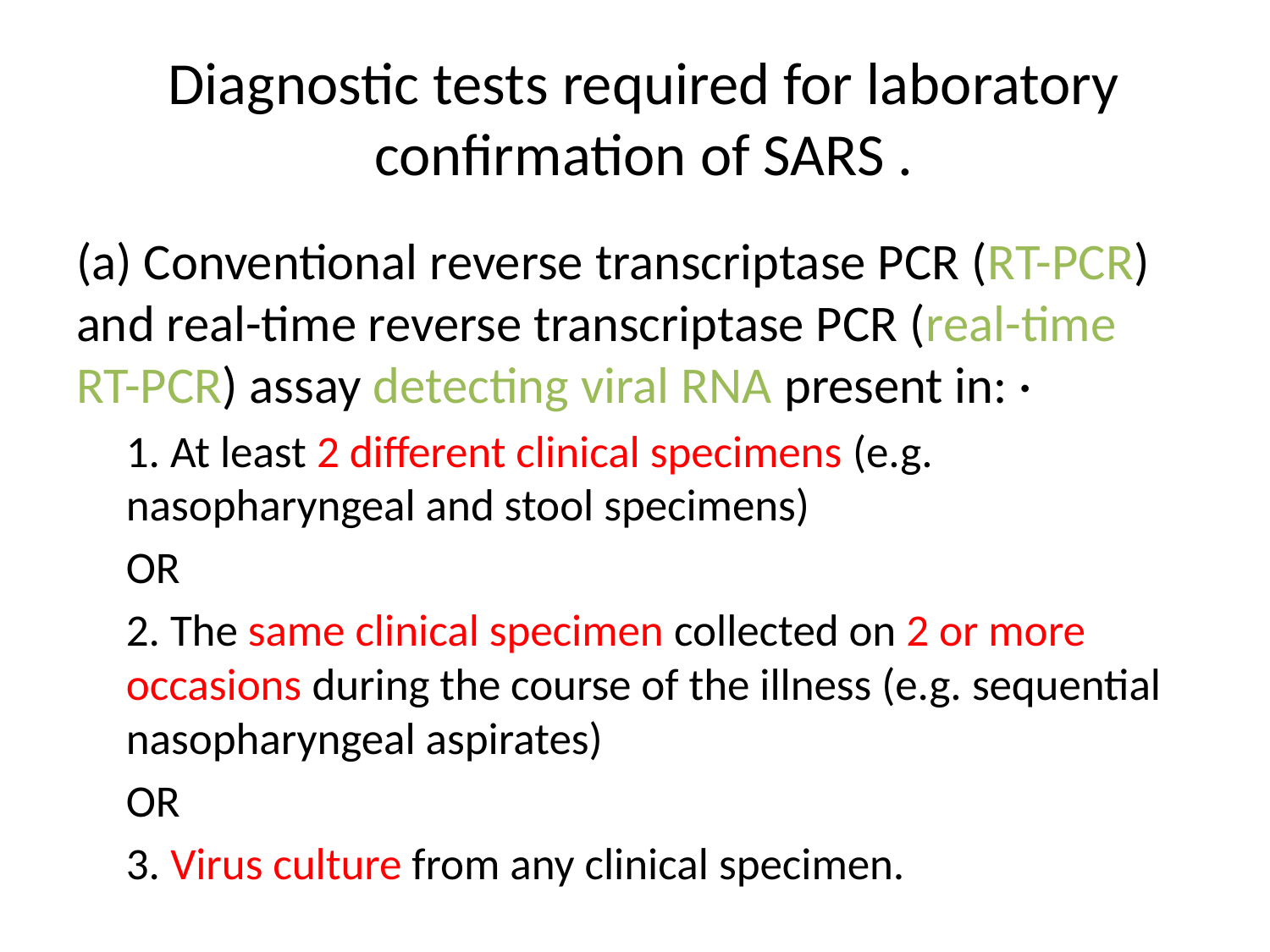

# Diagnostic tests required for laboratory confirmation of SARS .
(a) Conventional reverse transcriptase PCR (RT-PCR) and real-time reverse transcriptase PCR (real-time RT-PCR) assay detecting viral RNA present in: ·
1. At least 2 different clinical specimens (e.g. nasopharyngeal and stool specimens)
OR
2. The same clinical specimen collected on 2 or more occasions during the course of the illness (e.g. sequential nasopharyngeal aspirates)
OR
3. Virus culture from any clinical specimen.